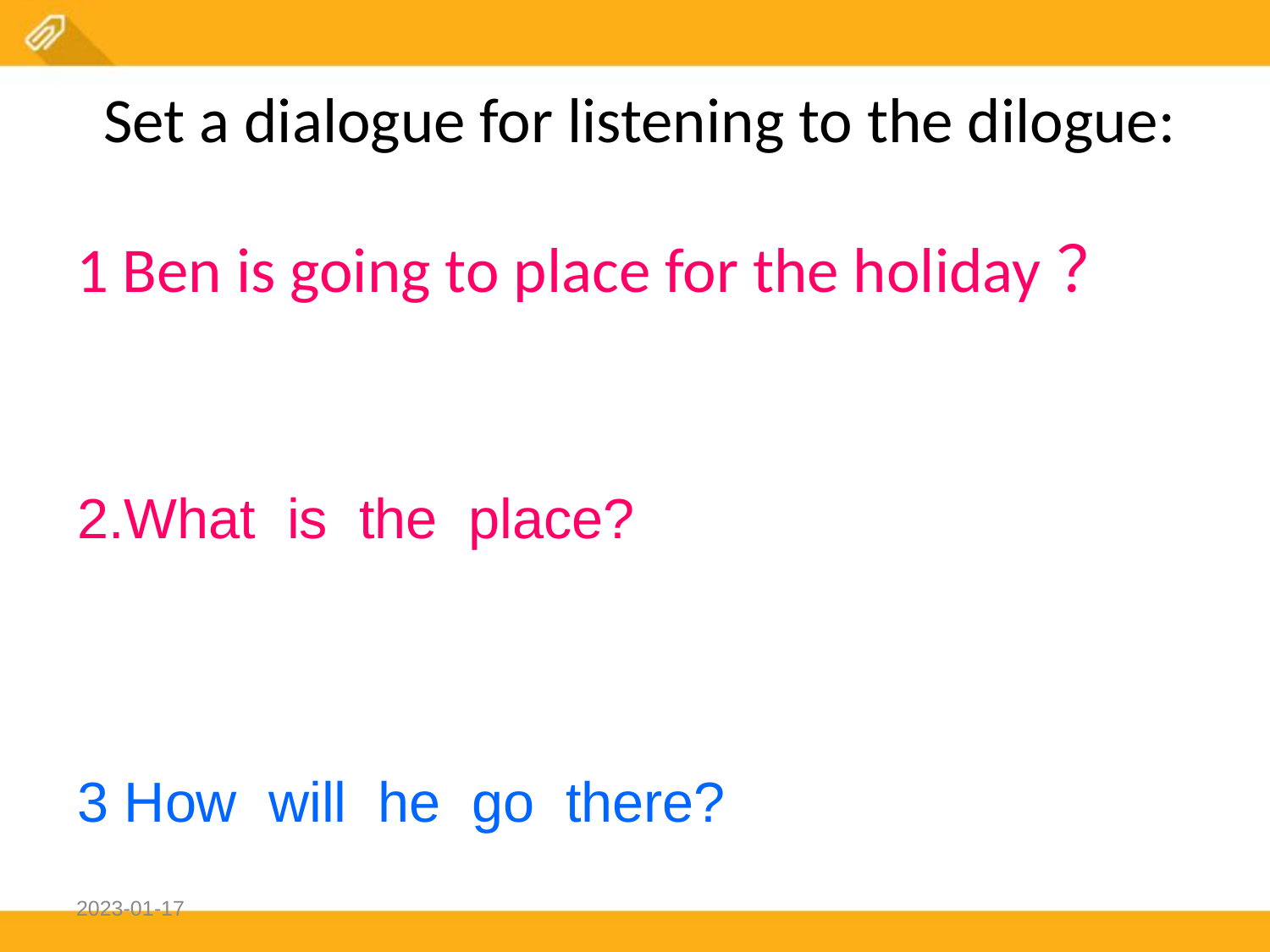

# Set a dialogue for listening to the dilogue:
1 Ben is going to place for the holiday？

2.What  is  the  place?
3 How  will  he  go  there?
2023-01-17